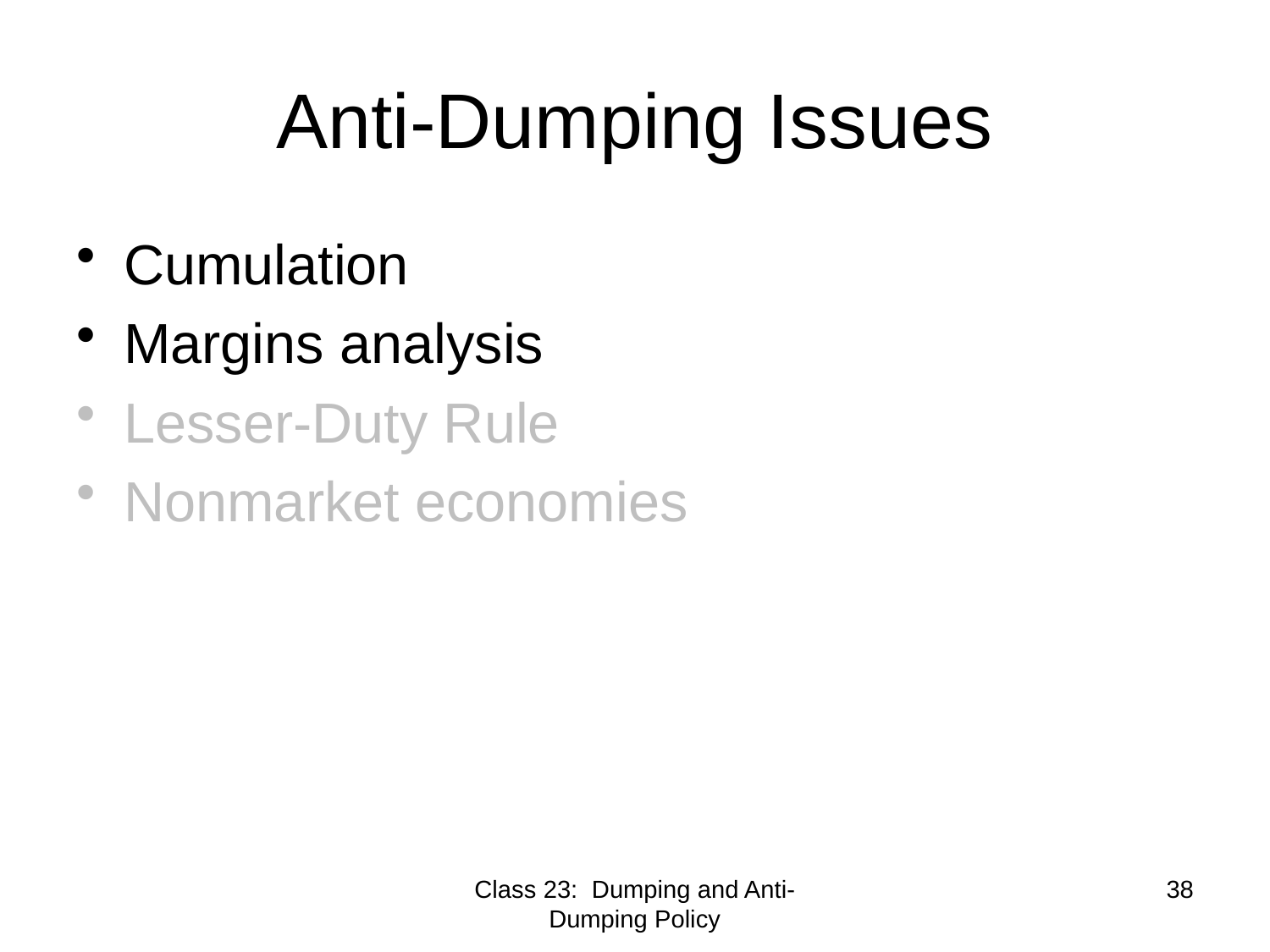

# Anti-Dumping Issues
Cumulation
Margins analysis
Lesser-Duty Rule
Nonmarket economies

Class 23:  Dumping and Anti-Dumping Policy
38